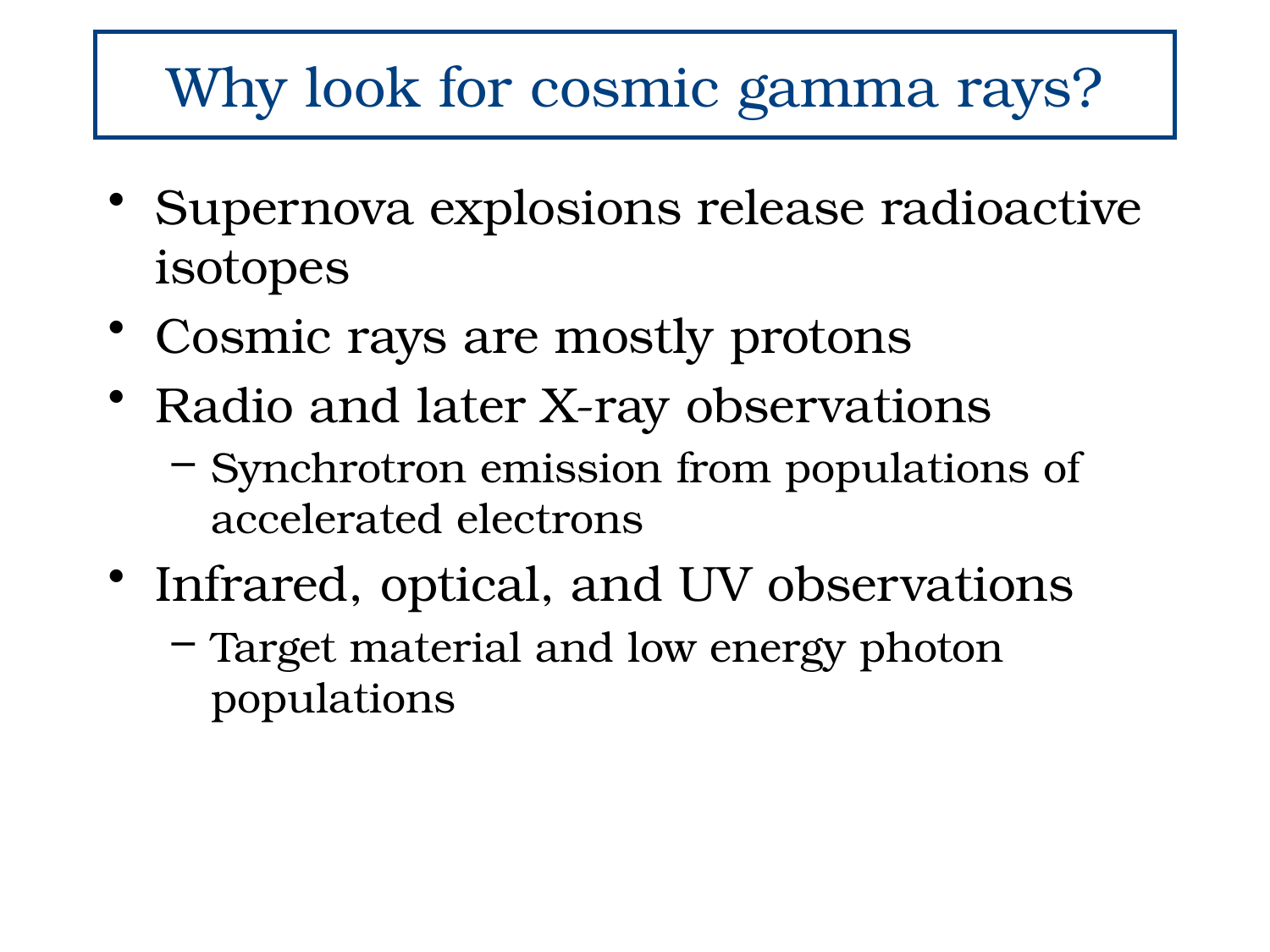

# Why look for cosmic gamma rays?
Supernova explosions release radioactive isotopes
Cosmic rays are mostly protons
Radio and later X-ray observations
Synchrotron emission from populations of accelerated electrons
Infrared, optical, and UV observations
Target material and low energy photon populations